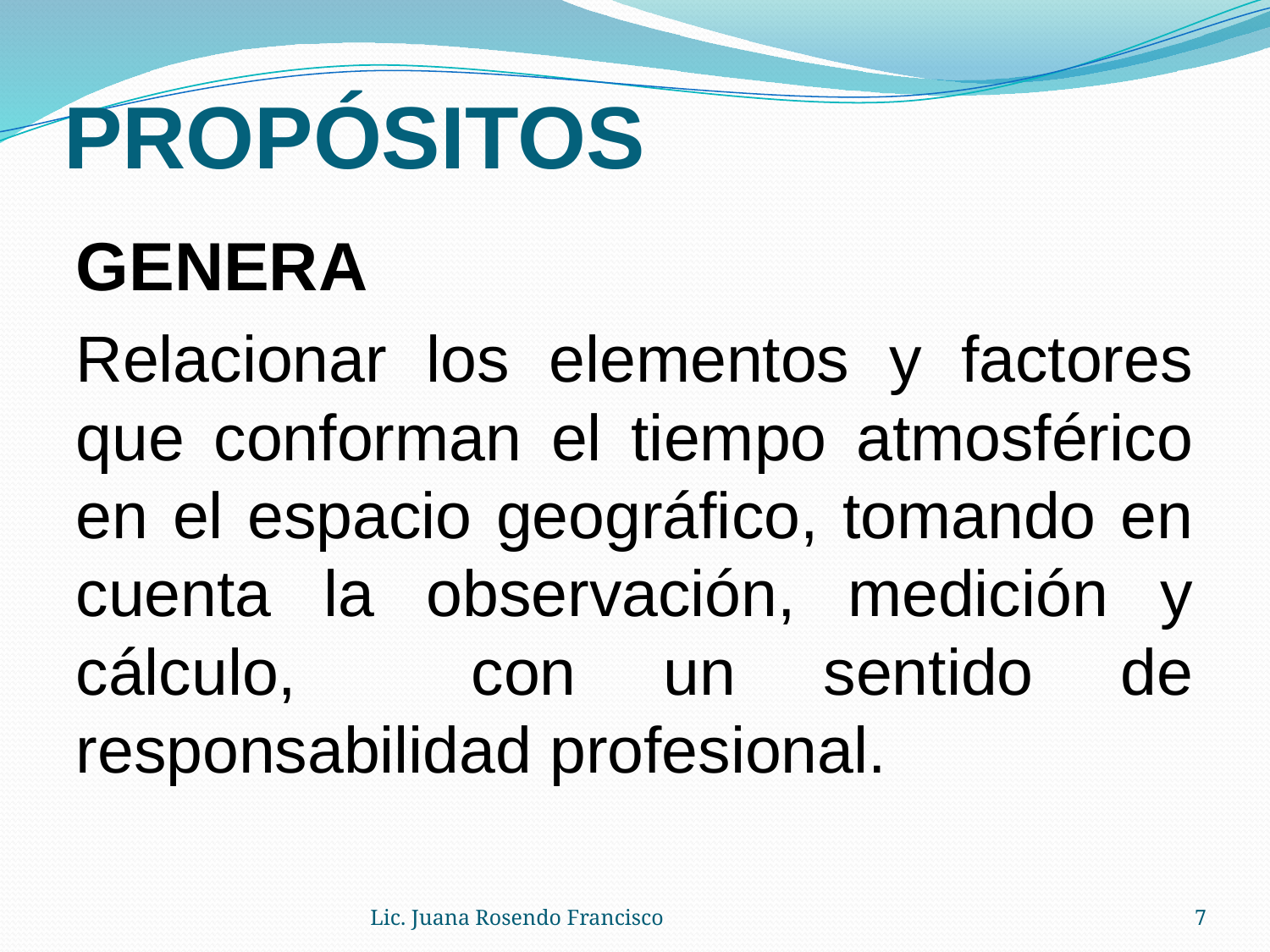

# PROPÓSITOS
GENERA
Relacionar los elementos y factores que conforman el tiempo atmosférico en el espacio geográfico, tomando en cuenta la observación, medición y cálculo,  con un sentido de responsabilidad profesional.
Lic. Juana Rosendo Francisco
7